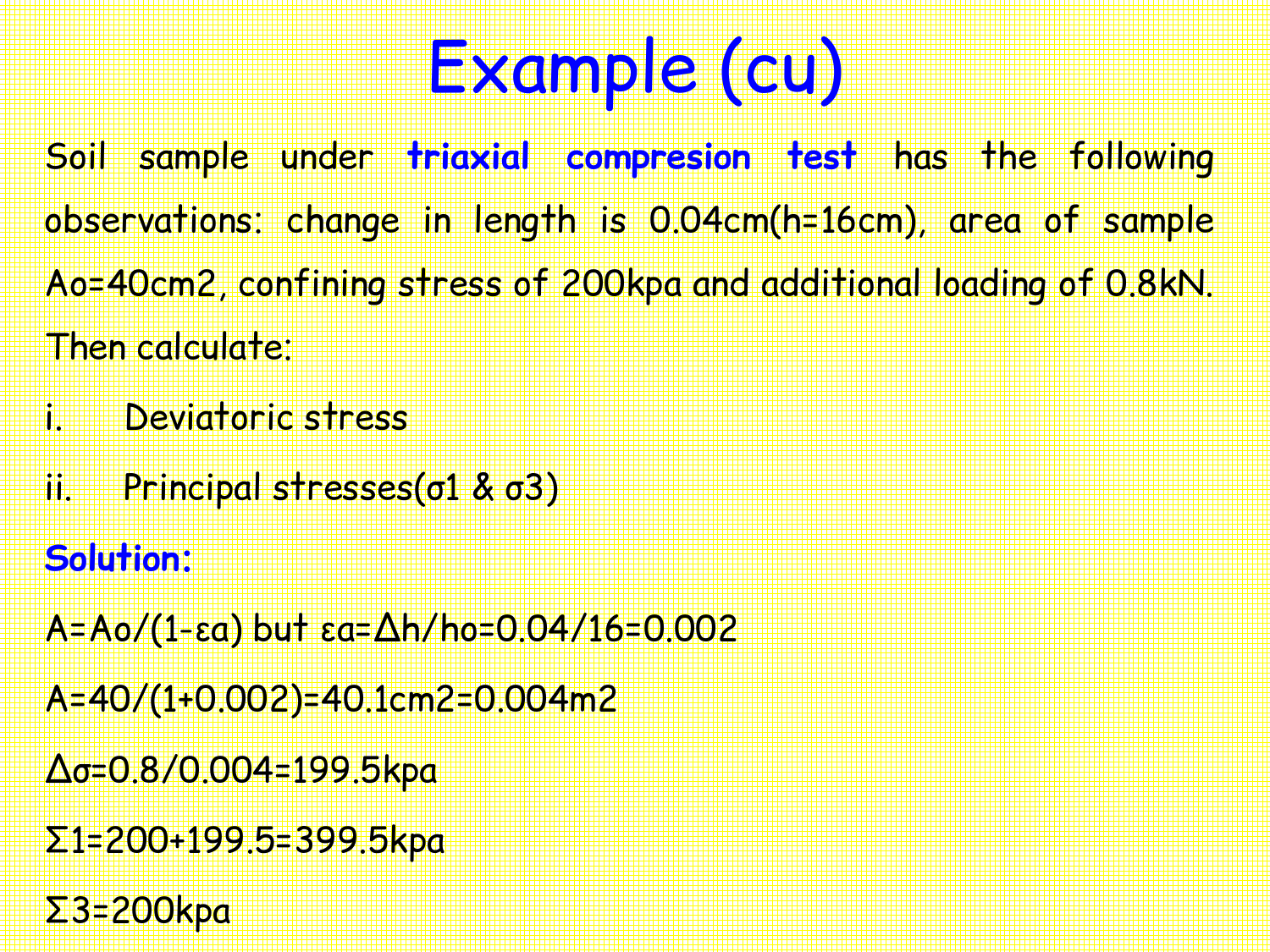

# Example (cu)
Soil sample under triaxial compresion test has the following observations: change in length is 0.04cm(h=16cm), area of sample Ao=40cm2, confining stress of 200kpa and additional loading of 0.8kN. Then calculate:
Deviatoric stress
Principal stresses(σ1 & σ3)
Solution:
A=Ao/(1-εa) but εa=∆h/ho=0.04/16=0.002
A=40/(1+0.002)=40.1cm2=0.004m2
∆σ=0.8/0.004=199.5kpa
Σ1=200+199.5=399.5kpa
Σ3=200kpa